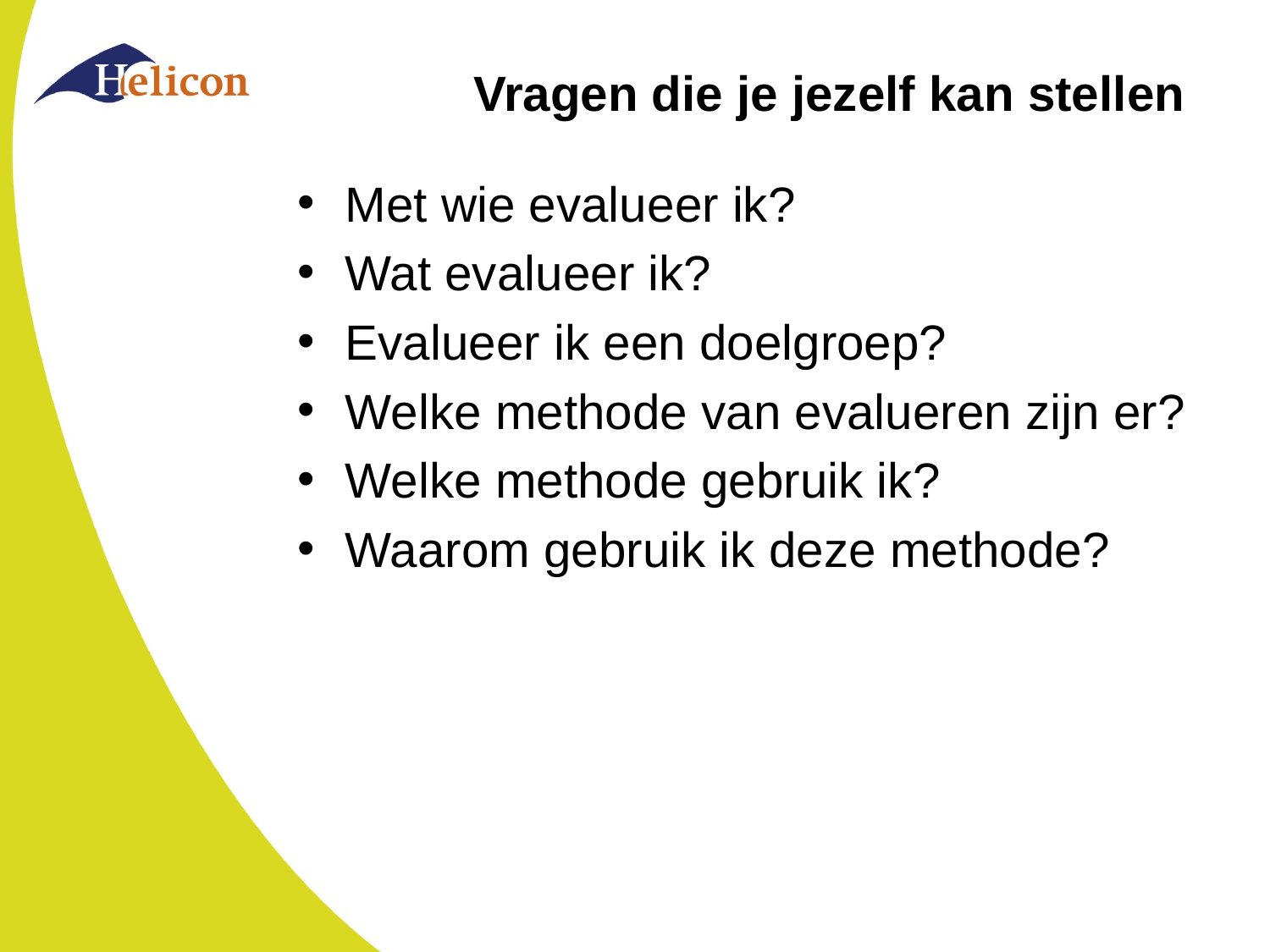

# Vragen die je jezelf kan stellen
Met wie evalueer ik?
Wat evalueer ik?
Evalueer ik een doelgroep?
Welke methode van evalueren zijn er?
Welke methode gebruik ik?
Waarom gebruik ik deze methode?